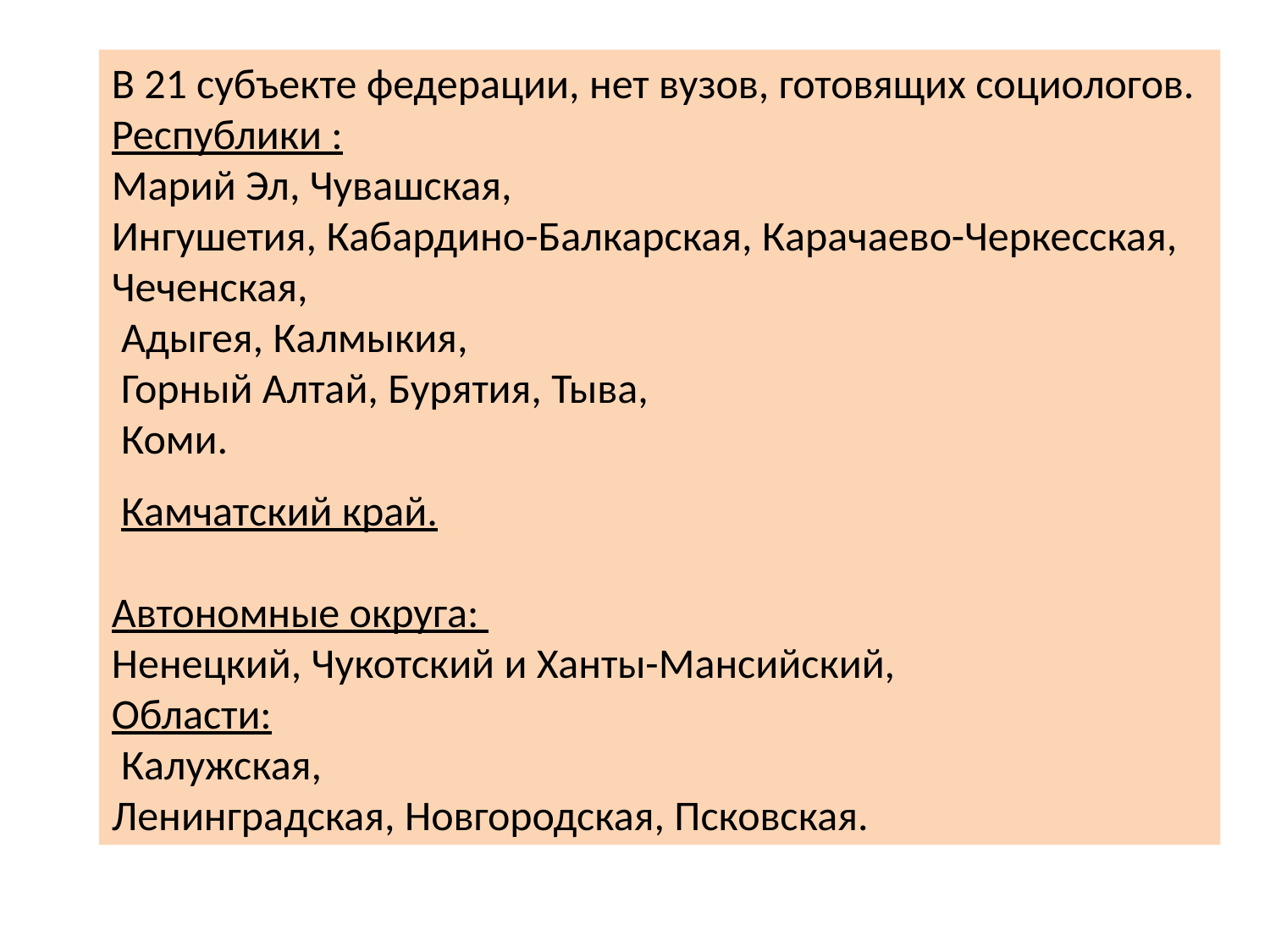

В 21 субъекте федерации, нет вузов, готовящих социологов.
Республики :
Марий Эл, Чувашская,
Ингушетия, Кабардино-Балкарская, Карачаево-Черкесская, Чеченская,
 Адыгея, Калмыкия,
 Горный Алтай, Бурятия, Тыва,
 Коми.

 Камчатский край.

Автономные округа:
Ненецкий, Чукотский и Ханты-Мансийский,
Области:
 Калужская,
Ленинградская, Новгородская, Псковская.